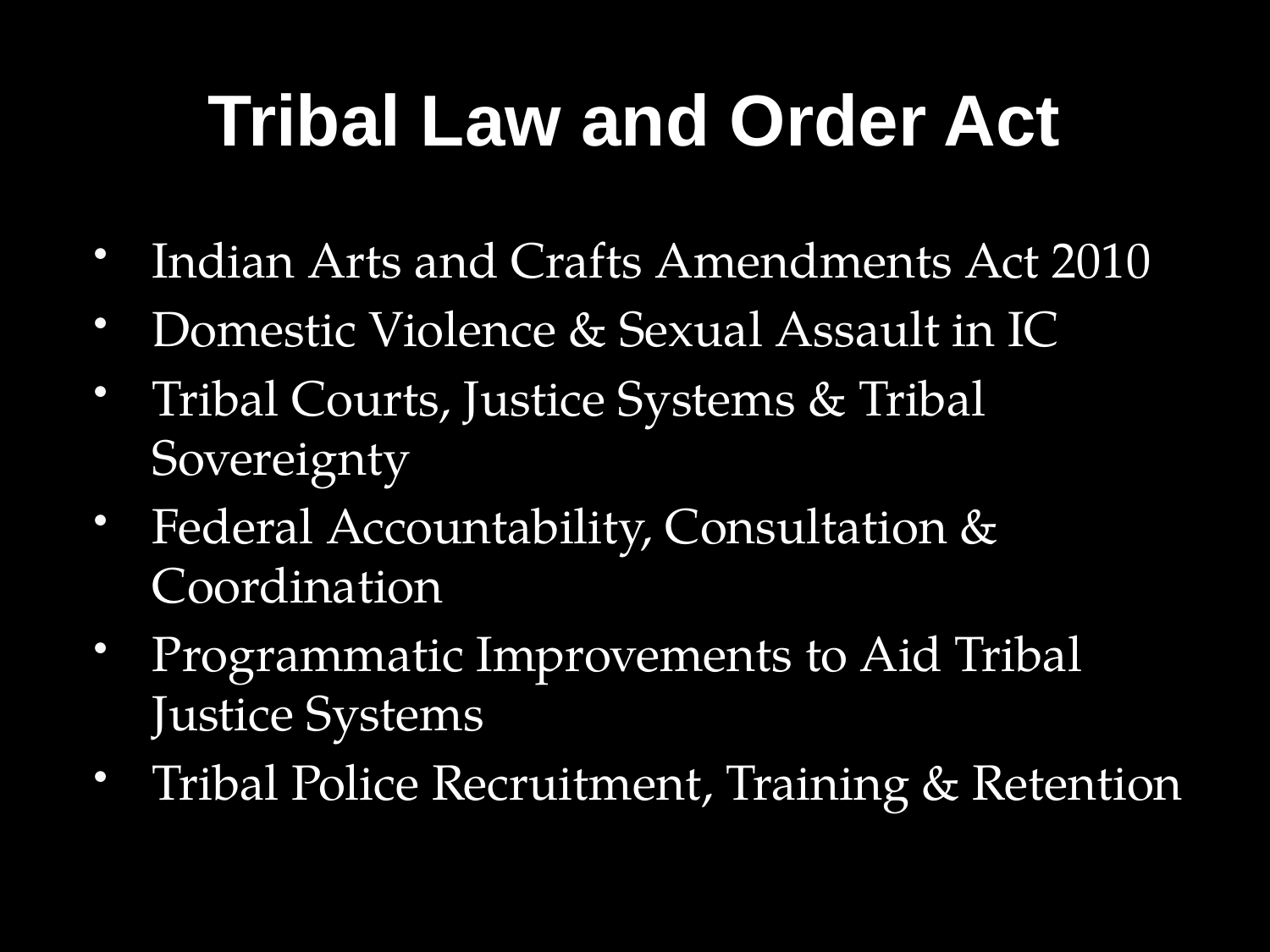

# Tribal Law and Order Act
Indian Arts and Crafts Amendments Act 2010
Domestic Violence & Sexual Assault in IC
Tribal Courts, Justice Systems & Tribal Sovereignty
Federal Accountability, Consultation & Coordination
Programmatic Improvements to Aid Tribal Justice Systems
Tribal Police Recruitment, Training & Retention